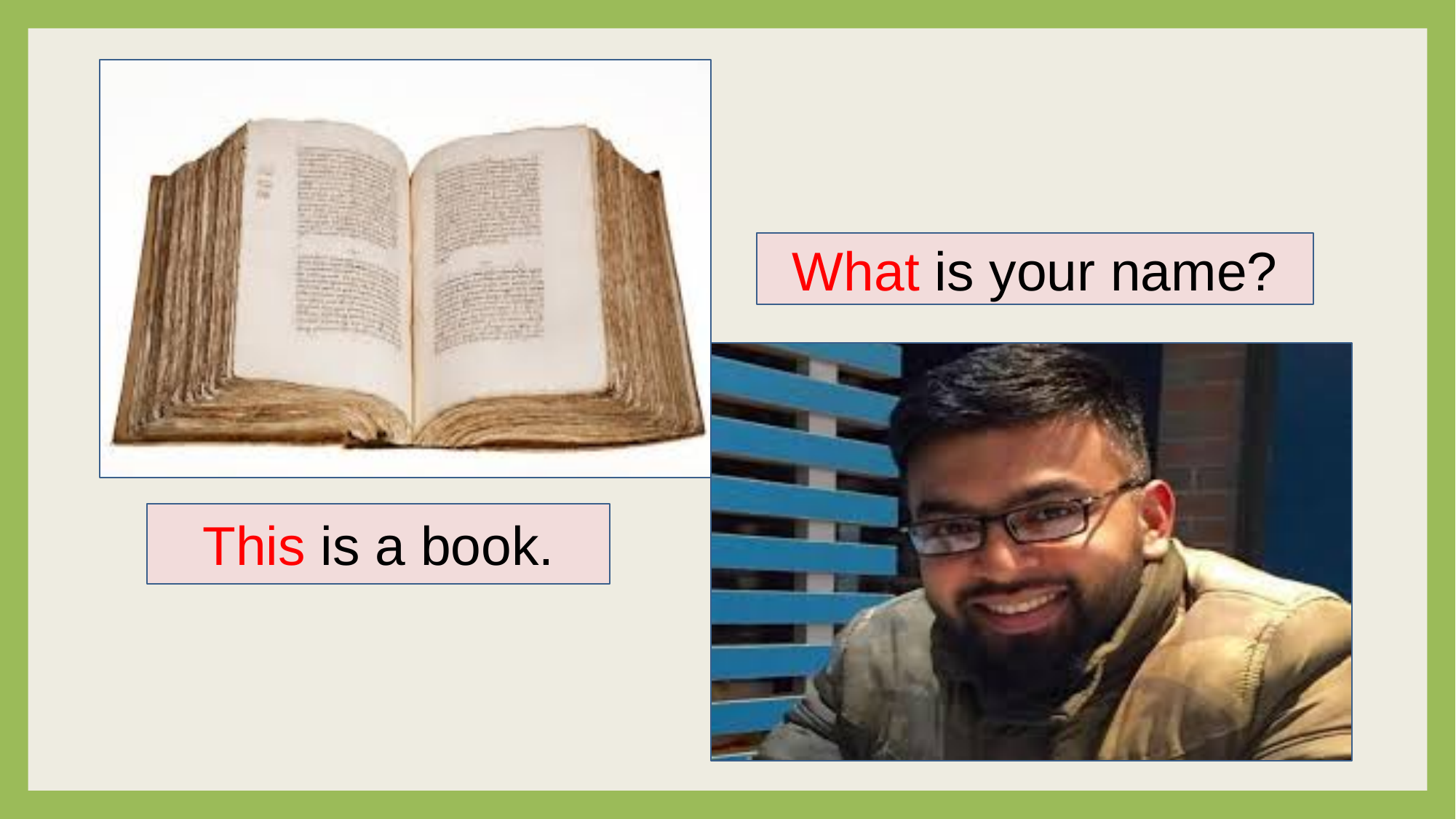

What is your name?

This is a book.